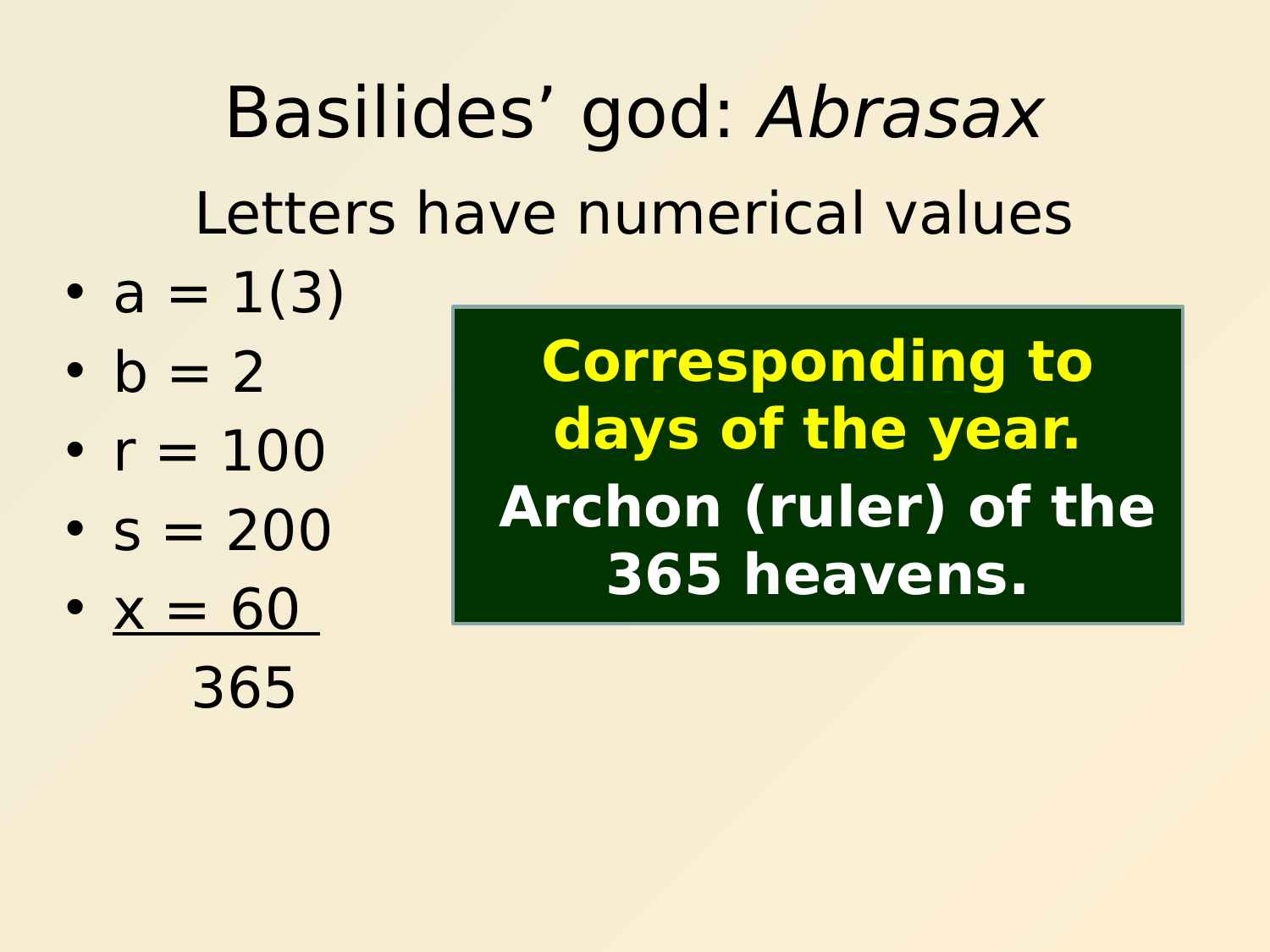

# Basilides’ god: Abrasax
Letters have numerical values
a = 1(3)
b = 2
r = 100
s = 200
x = 60
       365
Corresponding to days of the year.
 Archon (ruler) of the 365 heavens.